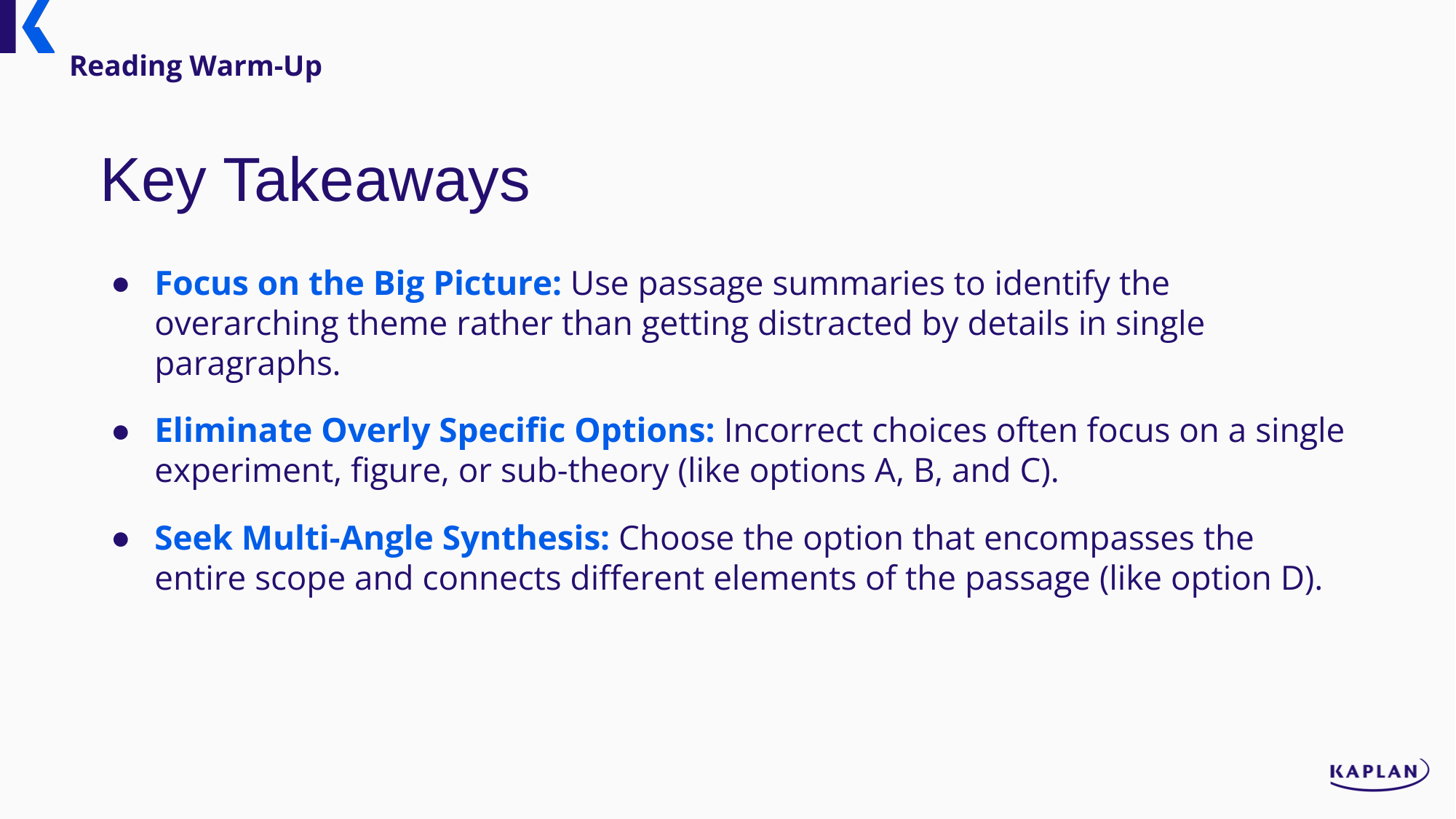

Reading Warm-Up

Key Takeaways

Focus on the Big Picture: Use passage summaries to identify the overarching theme rather than getting distracted by details in single paragraphs.
Eliminate Overly Specific Options: Incorrect choices often focus on a single experiment, figure, or sub-theory (like options A, B, and C).
Seek Multi-Angle Synthesis: Choose the option that encompasses the entire scope and connects different elements of the passage (like option D).